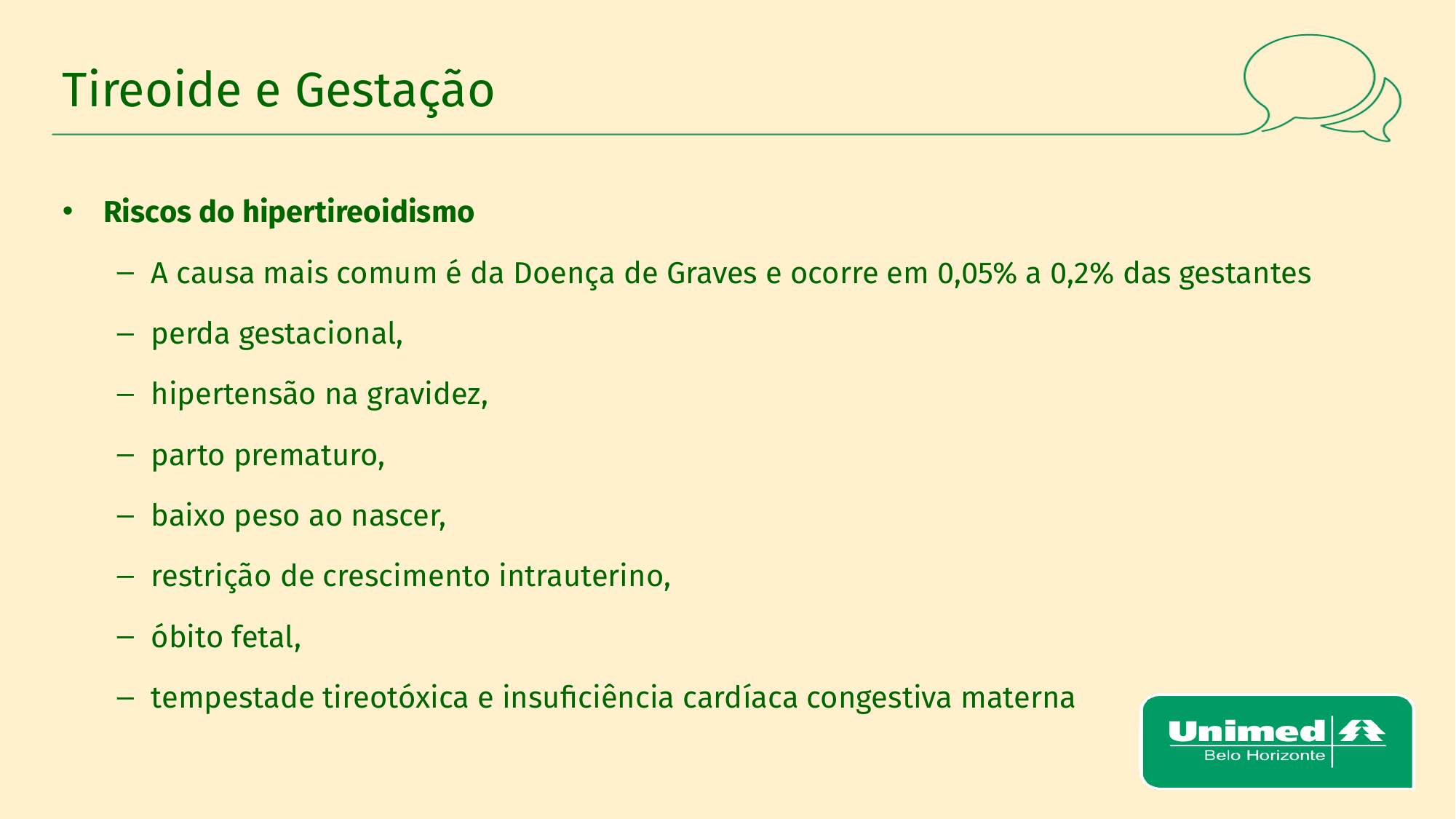

# Tireoide e Gestação
Riscos do hipertireoidismo
A causa mais comum é da Doença de Graves e ocorre em 0,05% a 0,2% das gestantes
perda gestacional,
hipertensão na gravidez,
parto prematuro,
baixo peso ao nascer,
restrição de crescimento intrauterino,
óbito fetal,
tempestade tireotóxica e insuficiência cardíaca congestiva materna